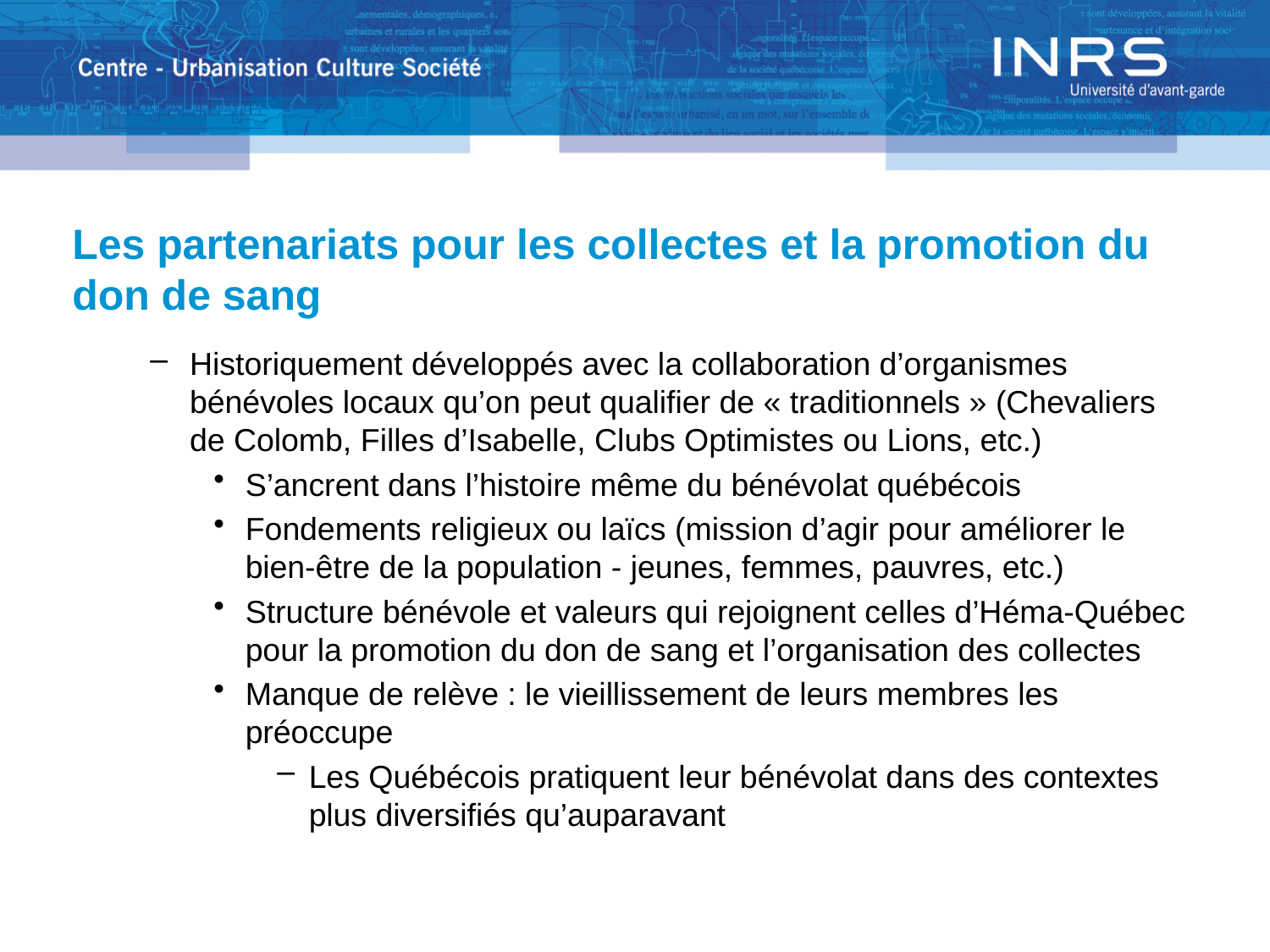

# Les partenariats pour les collectes et la promotion du don de sang
Historiquement développés avec la collaboration d’organismes bénévoles locaux qu’on peut qualifier de « traditionnels » (Chevaliers de Colomb, Filles d’Isabelle, Clubs Optimistes ou Lions, etc.)
S’ancrent dans l’histoire même du bénévolat québécois
Fondements religieux ou laïcs (mission d’agir pour améliorer le bien-être de la population - jeunes, femmes, pauvres, etc.)
Structure bénévole et valeurs qui rejoignent celles d’Héma-Québec pour la promotion du don de sang et l’organisation des collectes
Manque de relève : le vieillissement de leurs membres les préoccupe
Les Québécois pratiquent leur bénévolat dans des contextes plus diversifiés qu’auparavant